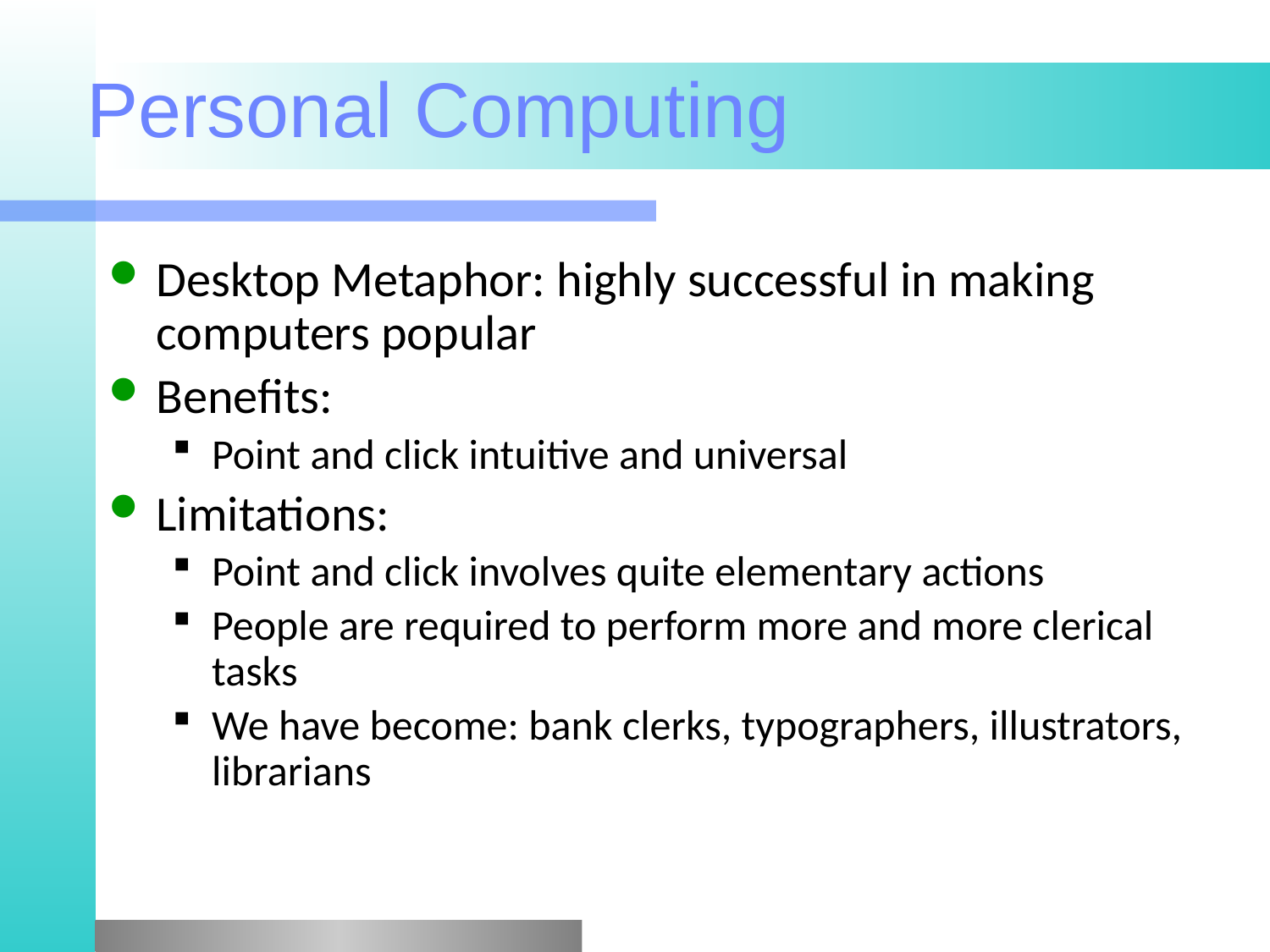

# Personal Computing
Desktop Metaphor: highly successful in making computers popular
Benefits:
Point and click intuitive and universal
Limitations:
Point and click involves quite elementary actions
People are required to perform more and more clerical tasks
We have become: bank clerks, typographers, illustrators, librarians